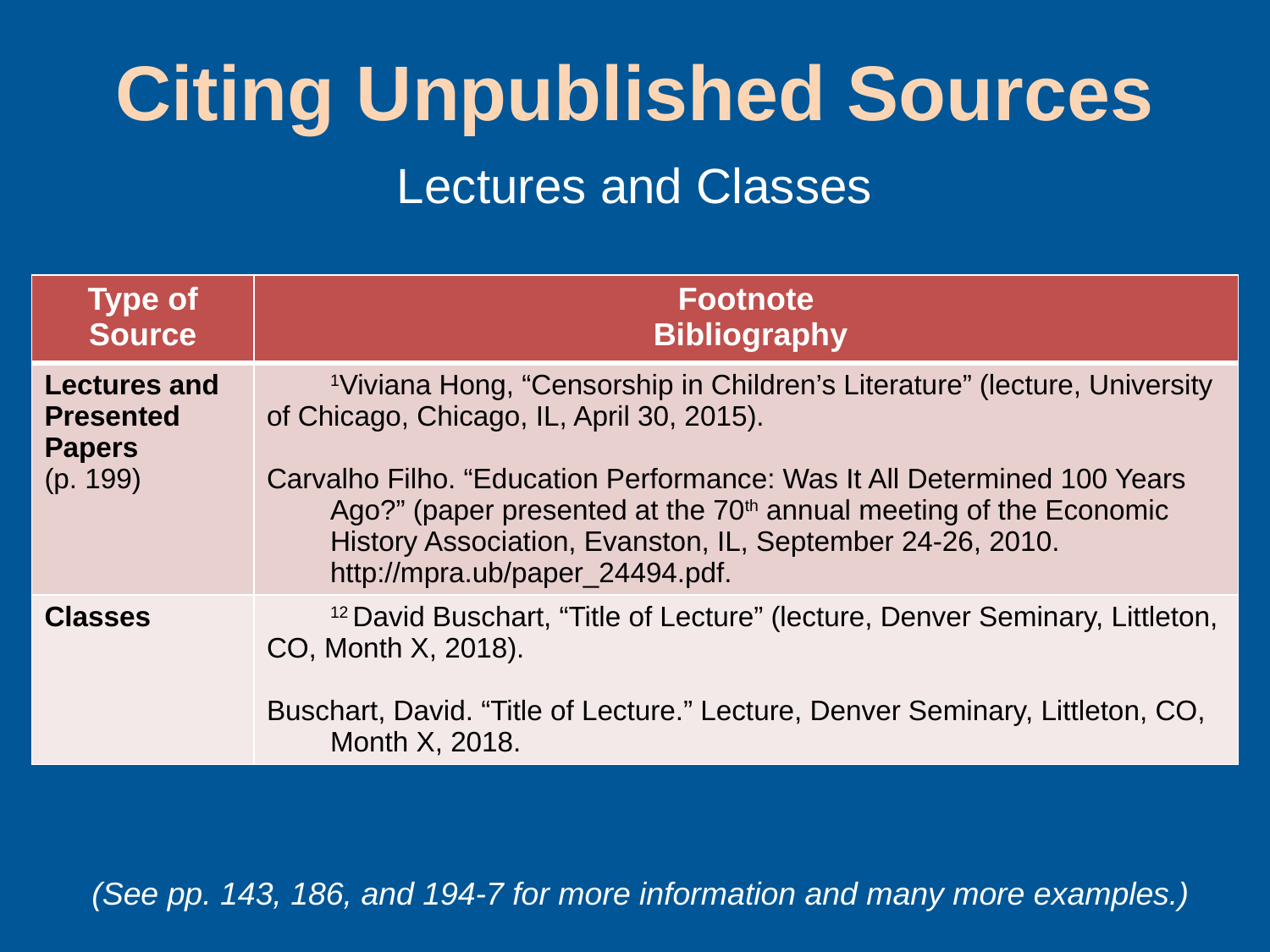

# Citing Unpublished Sources
Lectures and Classes
| Type of Source | Footnote Bibliography |
| --- | --- |
| Lectures and Presented Papers (p. 199) | 1Viviana Hong, “Censorship in Children’s Literature” (lecture, University of Chicago, Chicago, IL, April 30, 2015). Carvalho Filho. “Education Performance: Was It All Determined 100 Years Ago?” (paper presented at the 70th annual meeting of the Economic History Association, Evanston, IL, September 24-26, 2010. http://mpra.ub/paper\_24494.pdf. |
| Classes | 12 David Buschart, “Title of Lecture” (lecture, Denver Seminary, Littleton, CO, Month X, 2018). Buschart, David. “Title of Lecture.” Lecture, Denver Seminary, Littleton, CO, Month X, 2018. |
(See pp. 143, 186, and 194-7 for more information and many more examples.)